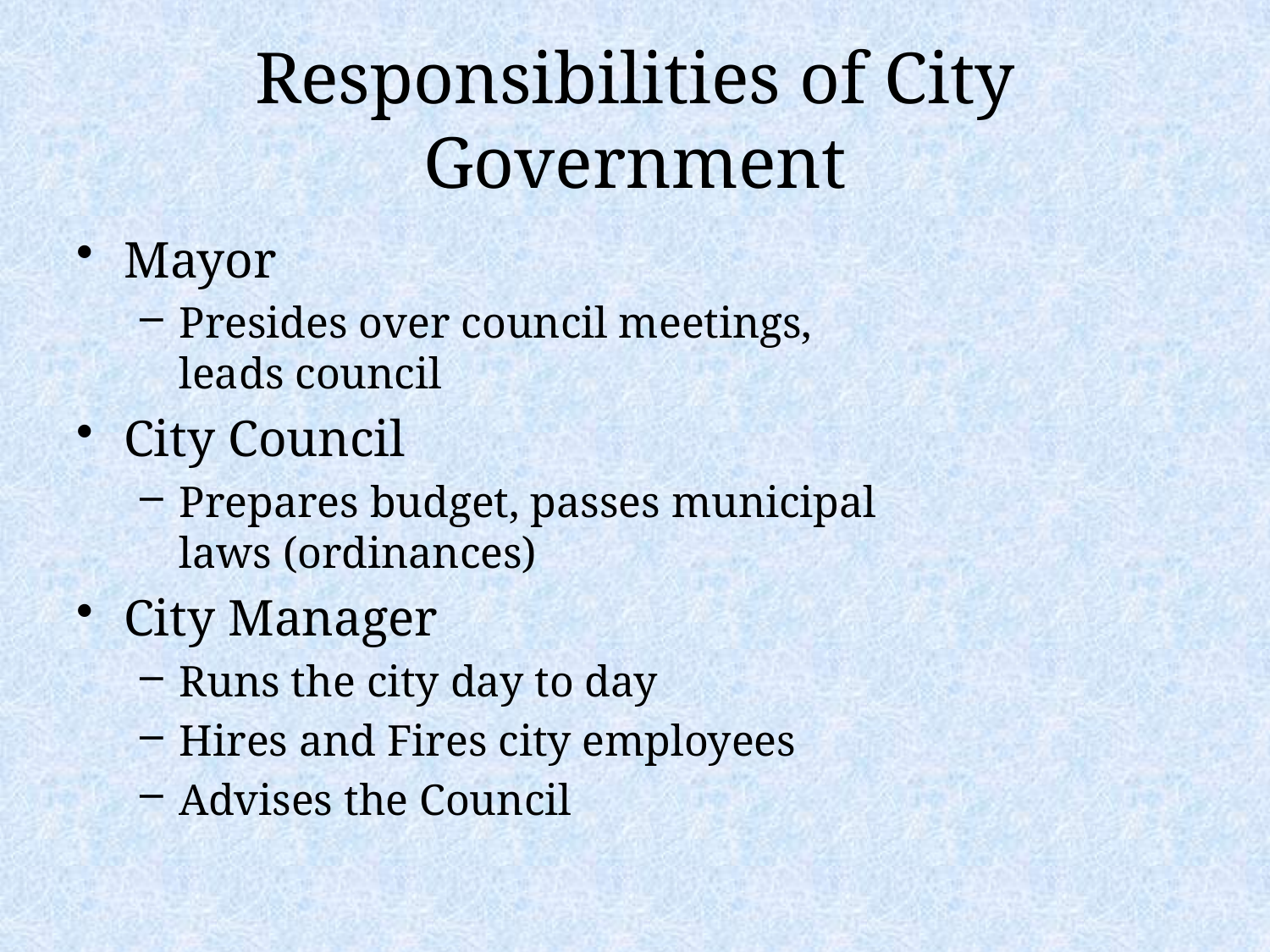

# Responsibilities of City Government
Mayor
Presides over council meetings, leads council
City Council
Prepares budget, passes municipal laws (ordinances)
City Manager
Runs the city day to day
Hires and Fires city employees
Advises the Council